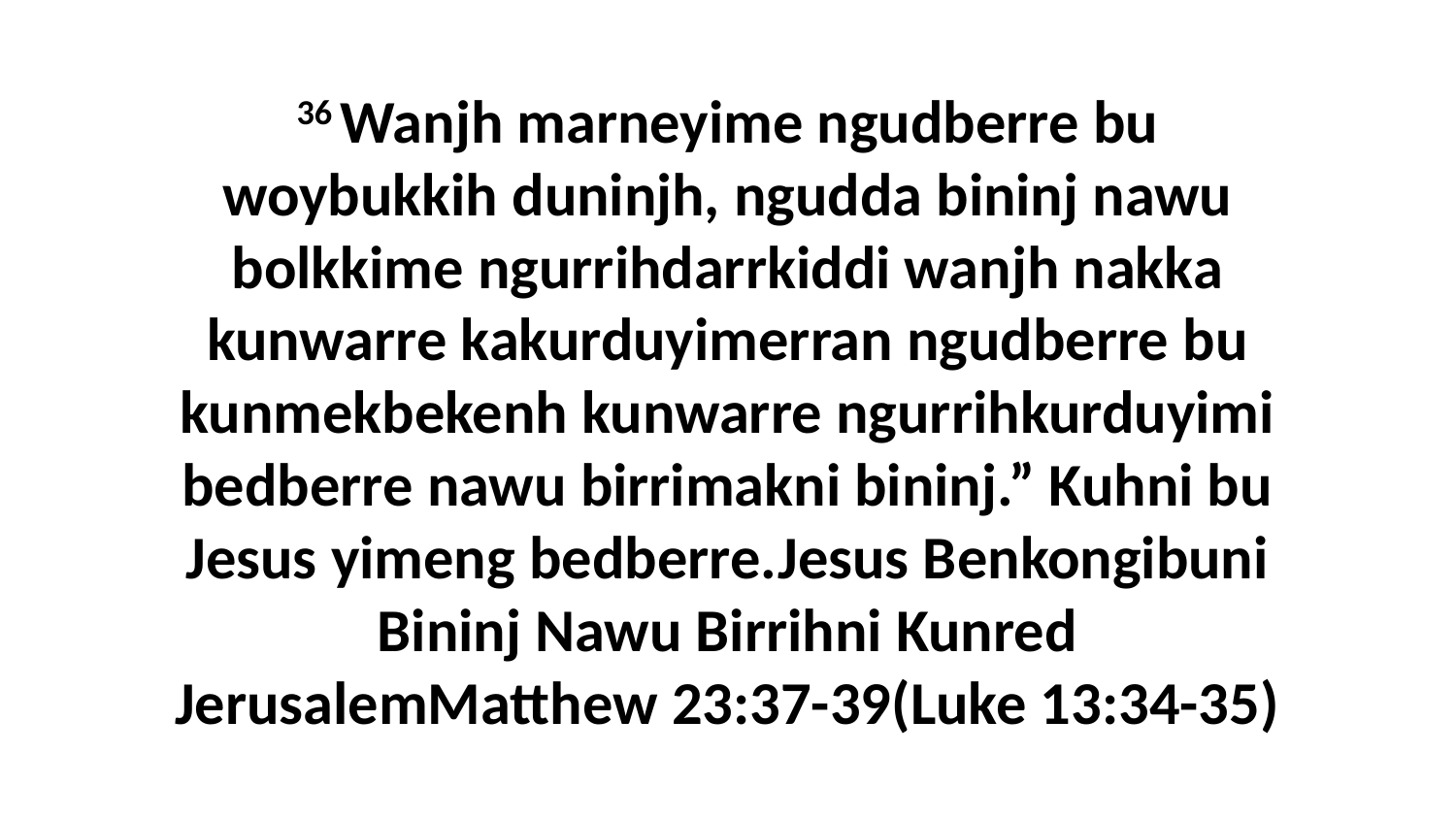

36 Wanjh marneyime ngudberre bu woybukkih duninjh, ngudda bininj nawu bolkkime ngurrihdarrkiddi wanjh nakka kunwarre kakurduyimerran ngudberre bu kunmekbekenh kunwarre ngurrihkurduyimi bedberre nawu birrimakni bininj.” Kuhni bu Jesus yimeng bedberre.Jesus Benkongibuni Bininj Nawu Birrihni Kunred JerusalemMatthew 23:37-39(Luke 13:34-35)